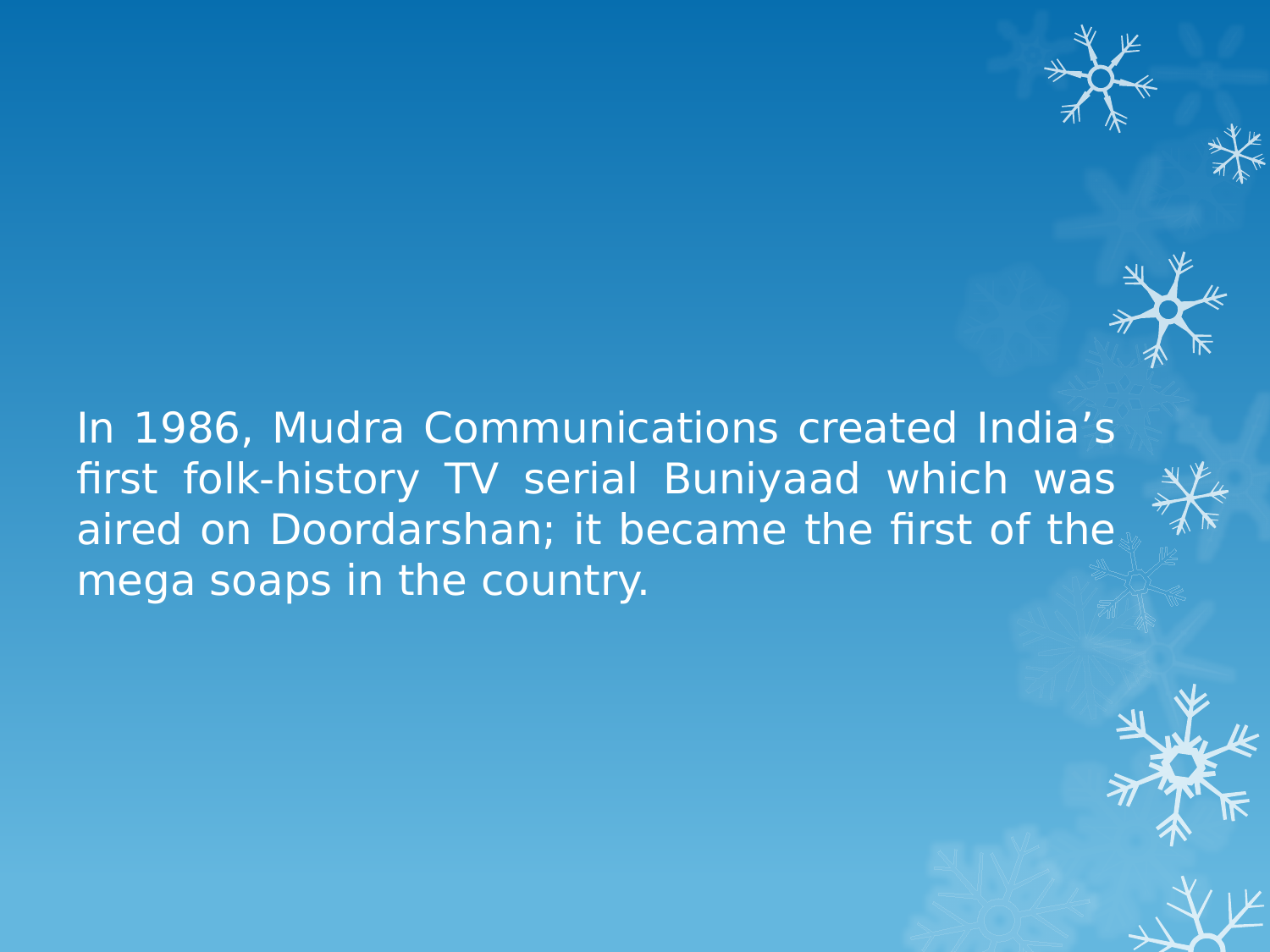

In 1986, Mudra Communications created India’s first folk-history TV serial Buniyaad which was aired on Doordarshan; it became the first of the mega soaps in the country.